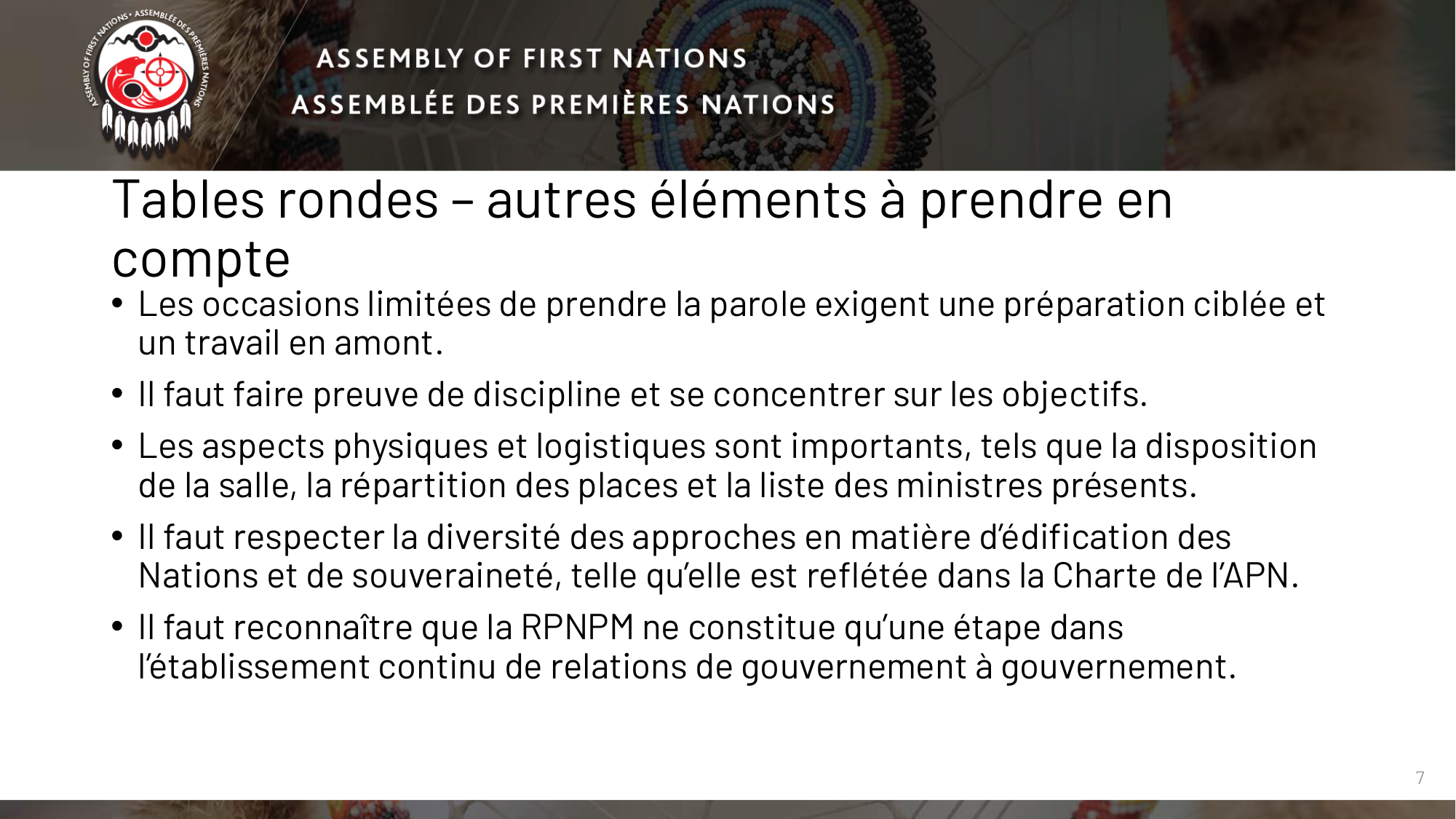

# Tables rondes – autres éléments à prendre en compte
Les occasions limitées de prendre la parole exigent une préparation ciblée et un travail en amont.
Il faut faire preuve de discipline et se concentrer sur les objectifs.
Les aspects physiques et logistiques sont importants, tels que la disposition de la salle, la répartition des places et la liste des ministres présents.
Il faut respecter la diversité des approches en matière d’édification des Nations et de souveraineté, telle qu’elle est reflétée dans la Charte de l’APN.
Il faut reconnaître que la RPNPM ne constitue qu’une étape dans l’établissement continu de relations de gouvernement à gouvernement.
7